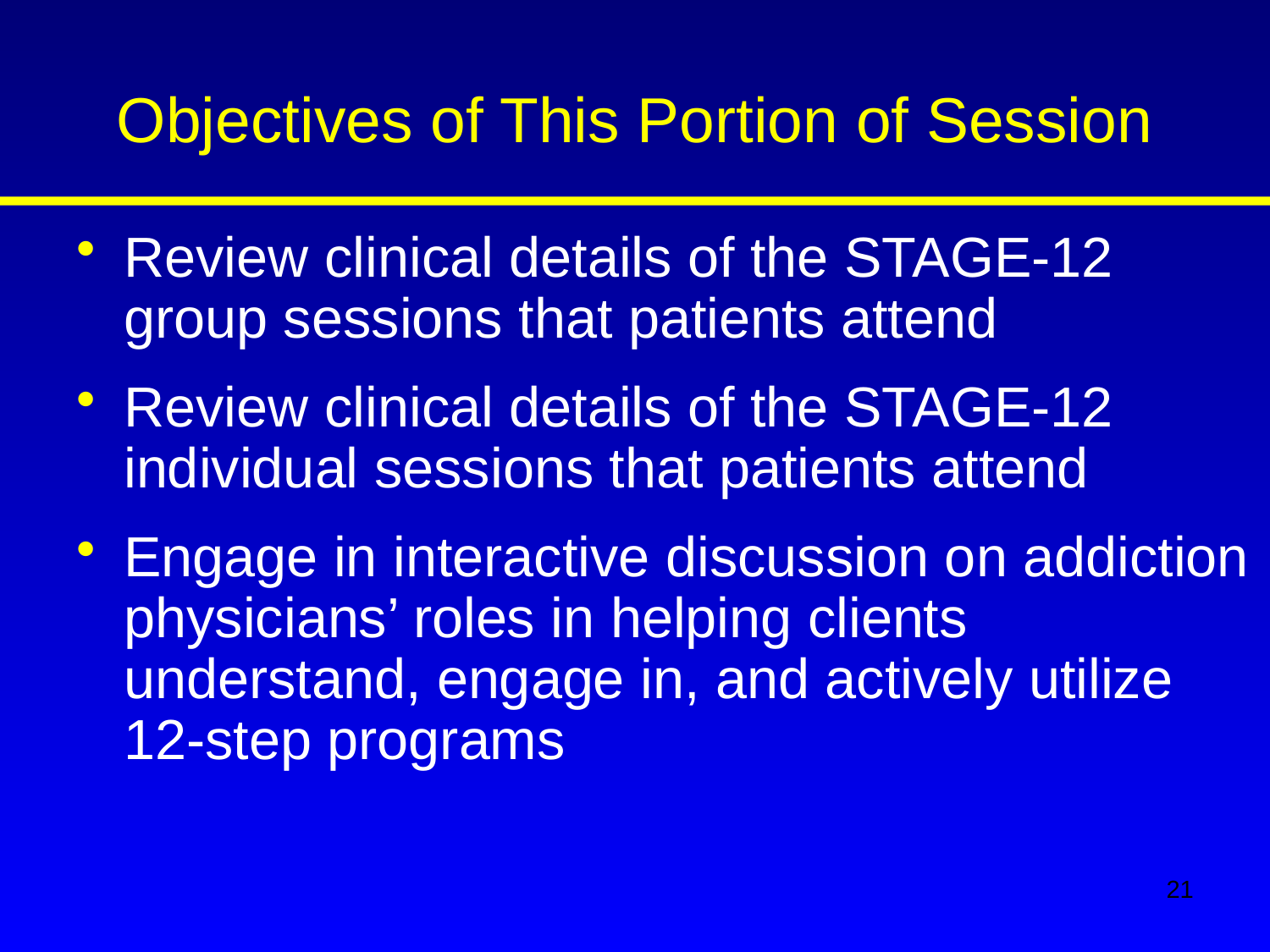

# Objectives of This Portion of Session

Review clinical details of the STAGE-12 group sessions that patients attend
Review clinical details of the STAGE-12  individual sessions that patients attend
Engage in interactive discussion on addiction physicians’ roles in helping clients understand, engage in, and actively utilize 12-step programs
21